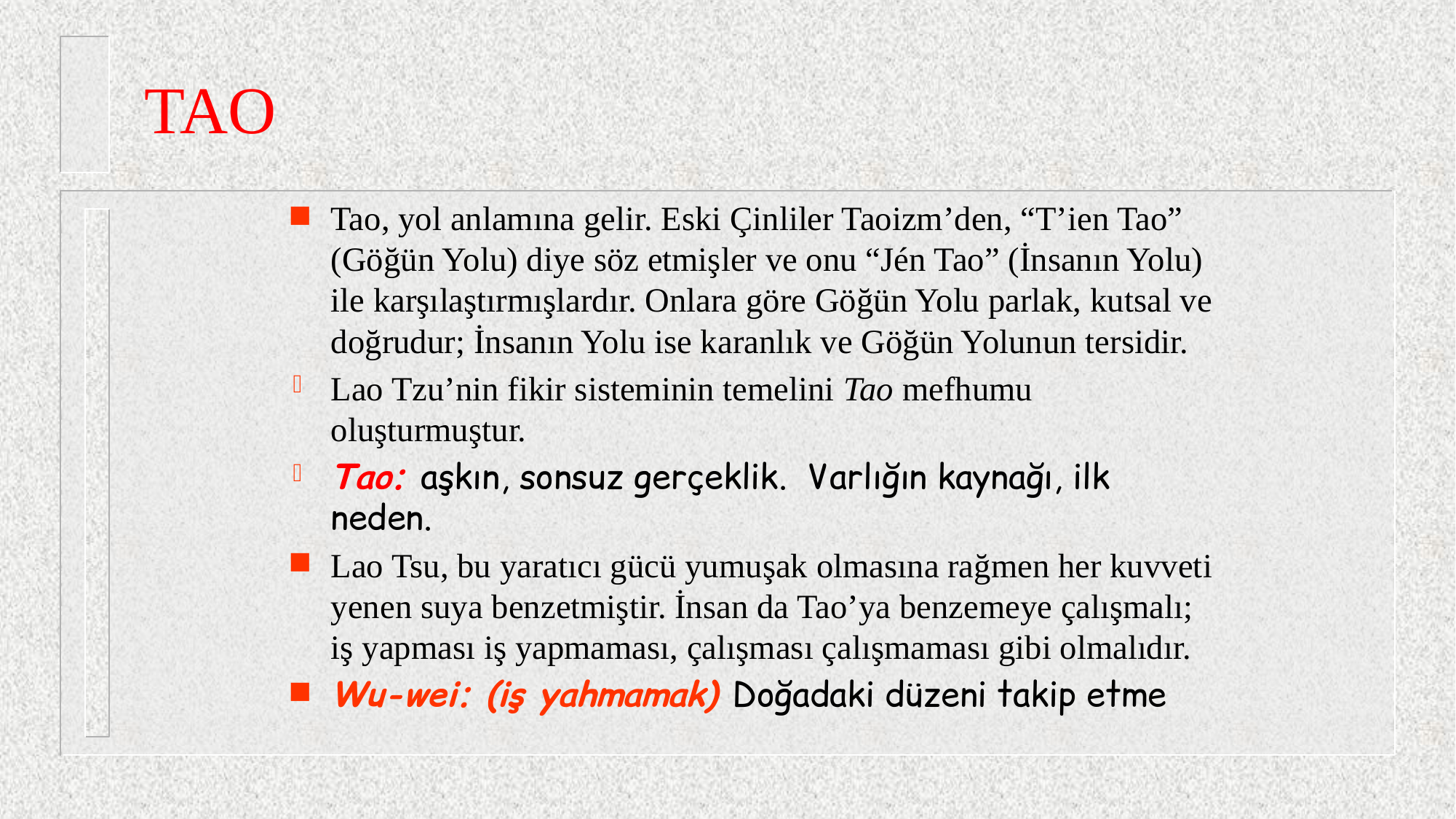

# TAO
Tao, yol anlamına gelir. Eski Çinliler Taoizm’den, “T’ien Tao” (Göğün Yolu) diye söz etmişler ve onu “Jén Tao” (İnsanın Yolu) ile karşılaştırmışlardır. Onlara göre Göğün Yolu parlak, kutsal ve doğrudur; İnsanın Yolu ise karanlık ve Göğün Yolunun tersidir.
Lao Tzu’nin fikir sisteminin temelini Tao mefhumu oluşturmuştur.
Tao: aşkın, sonsuz gerçeklik.  Varlığın kaynağı, ilk neden.
Lao Tsu, bu yaratıcı gücü yumuşak olmasına rağmen her kuvveti yenen suya benzetmiştir. İnsan da Tao’ya benzemeye çalışmalı; iş yapması iş yapmaması, çalışması çalışmaması gibi olmalıdır.
Wu-wei: (iş yahmamak) Doğadaki düzeni takip etme